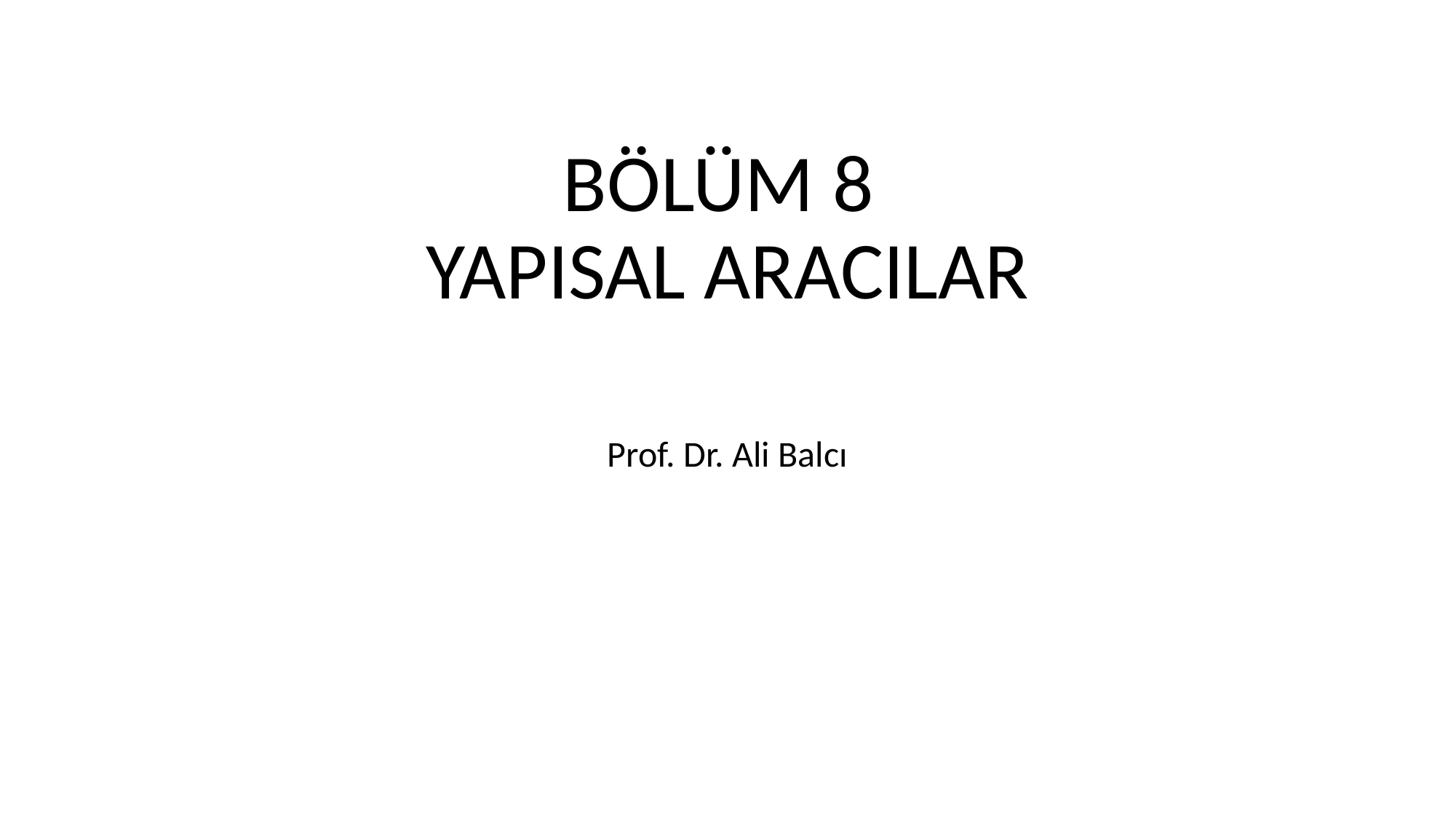

# BÖLÜM 8 YAPISAL ARACILAR
Prof. Dr. Ali Balcı